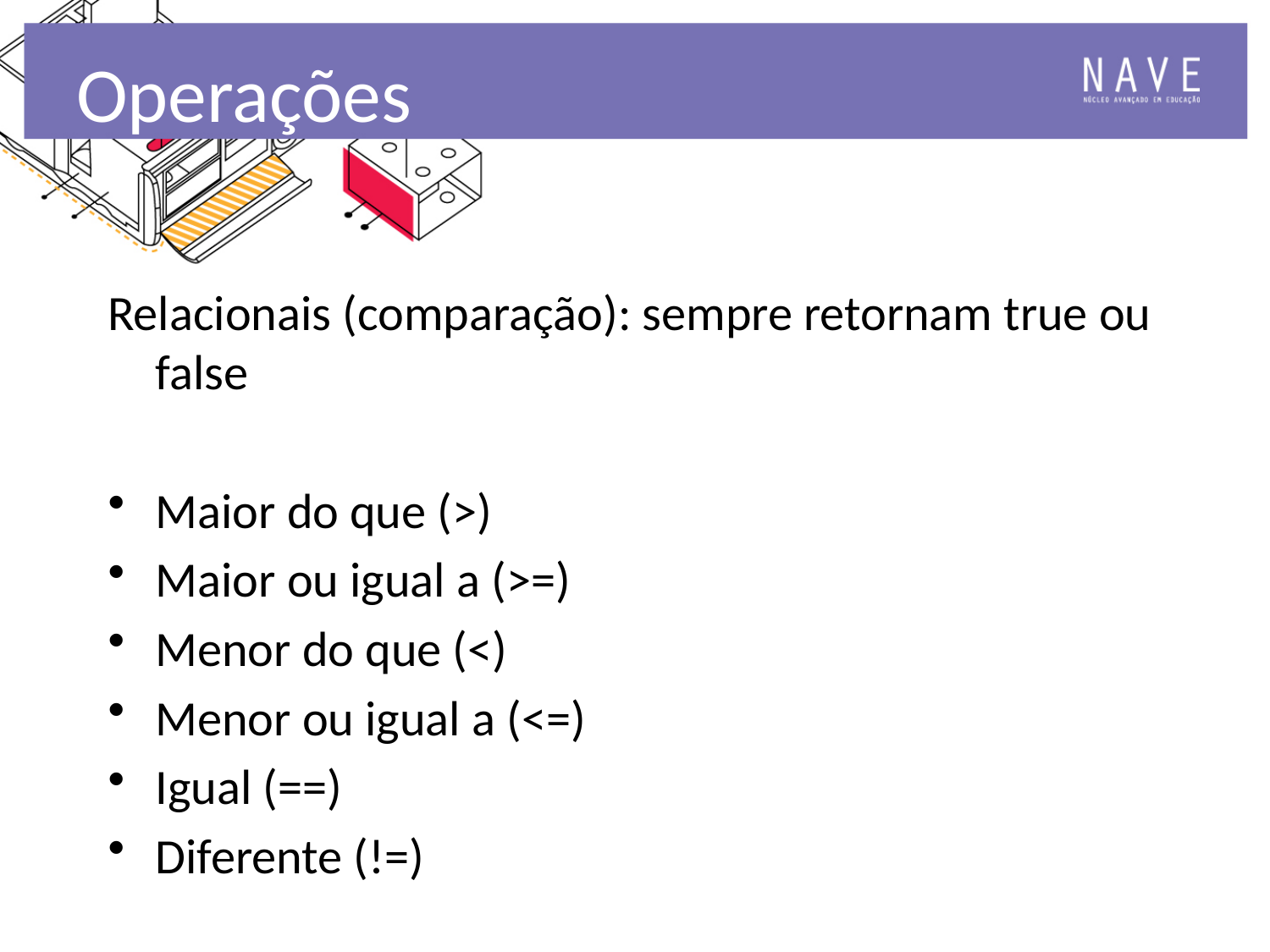

# Operações
Relacionais (comparação): sempre retornam true ou false

Maior do que (>)
Maior ou igual a (>=)
Menor do que (<)
Menor ou igual a (<=)
Igual (==)
Diferente (!=)